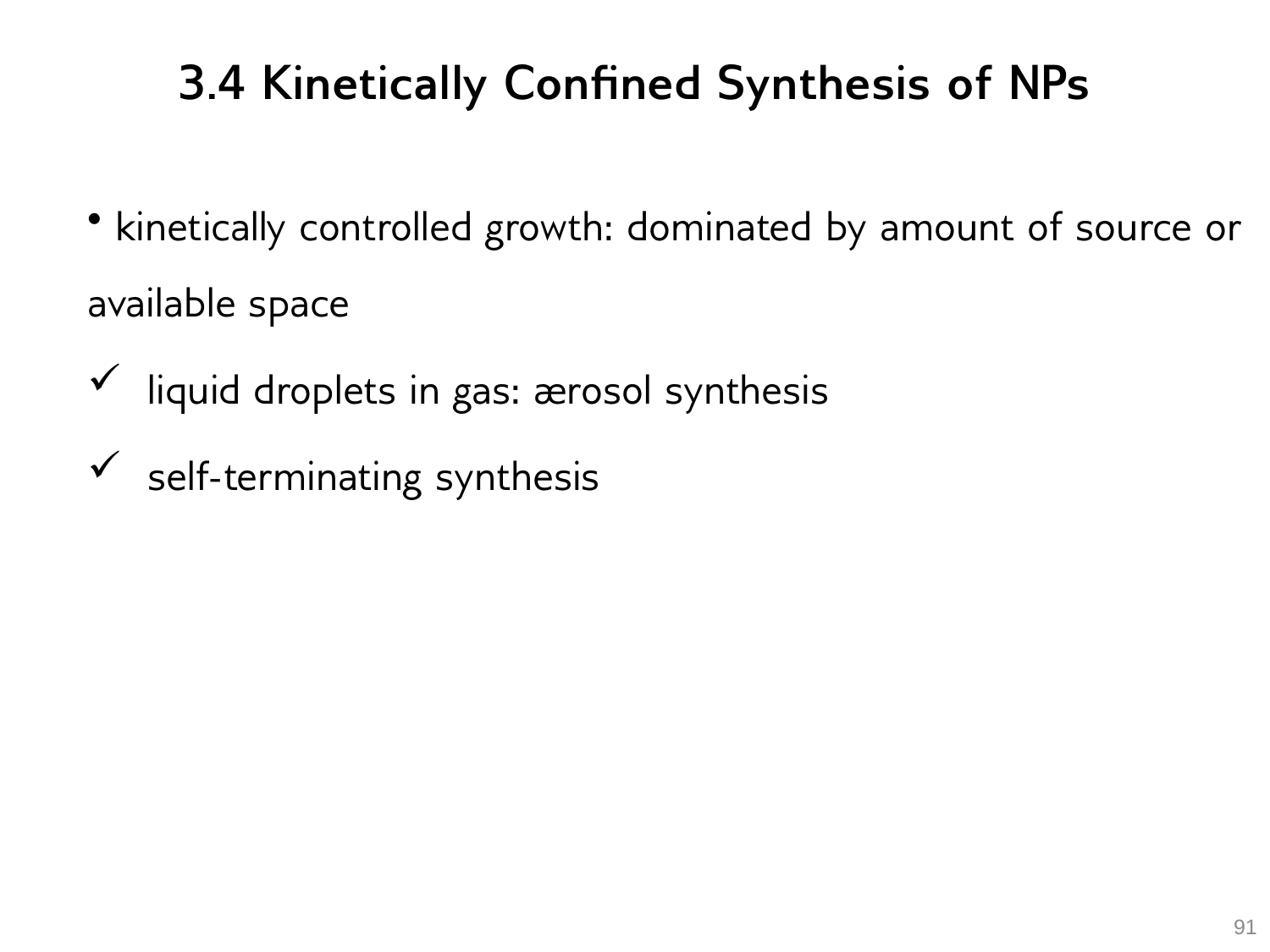

3.4 Kinetically Confined Synthesis of NPs
 kinetically controlled growth: dominated by amount of source or available space
 liquid droplets in gas: aerosol synthesis
 self-terminating synthesis
91